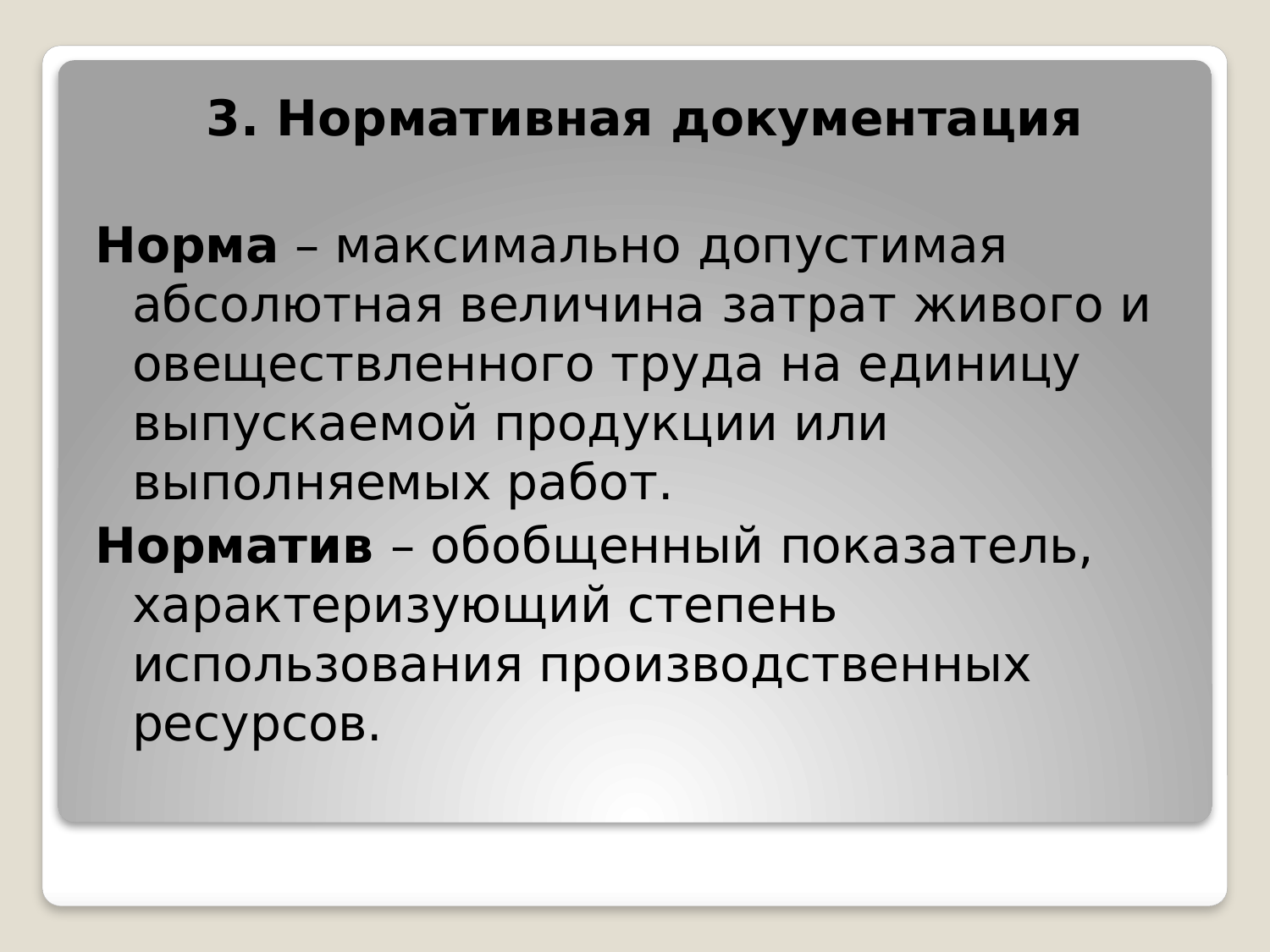

3. Нормативная документация

Норма – максимально допустимая абсолютная величина затрат живого и овеществленного труда на единицу выпускаемой продукции или выполняемых работ.
Норматив – обобщенный показатель, характеризующий степень использования производственных ресурсов.